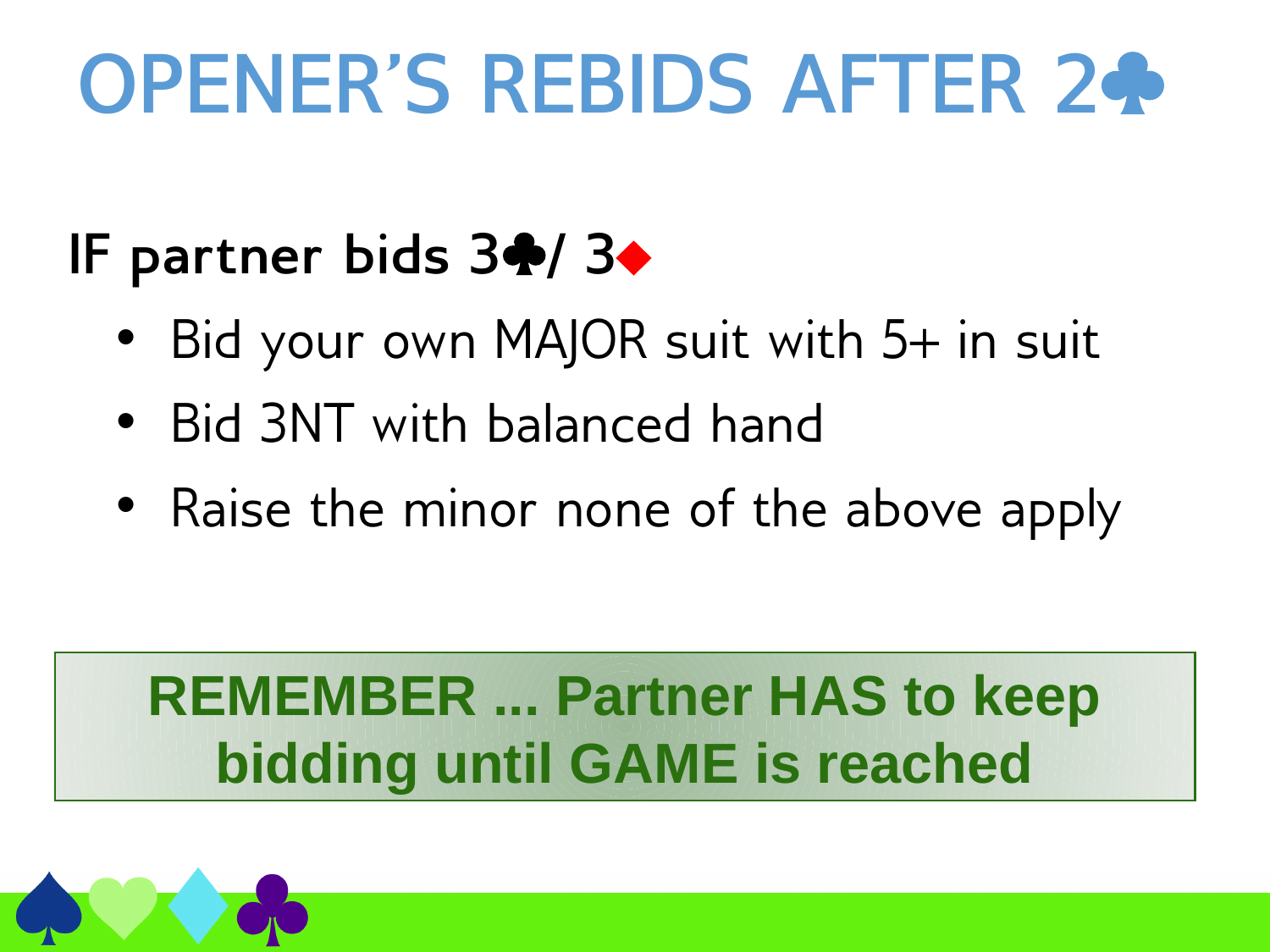

# OPENER’S REBIDS AFTER 2♣
IF partner bids 3♣/ 3♦
Bid your own MAJOR suit with 5+ in suit
Bid 3NT with balanced hand
Raise the minor none of the above apply
REMEMBER ... Partner HAS to keep bidding until GAME is reached